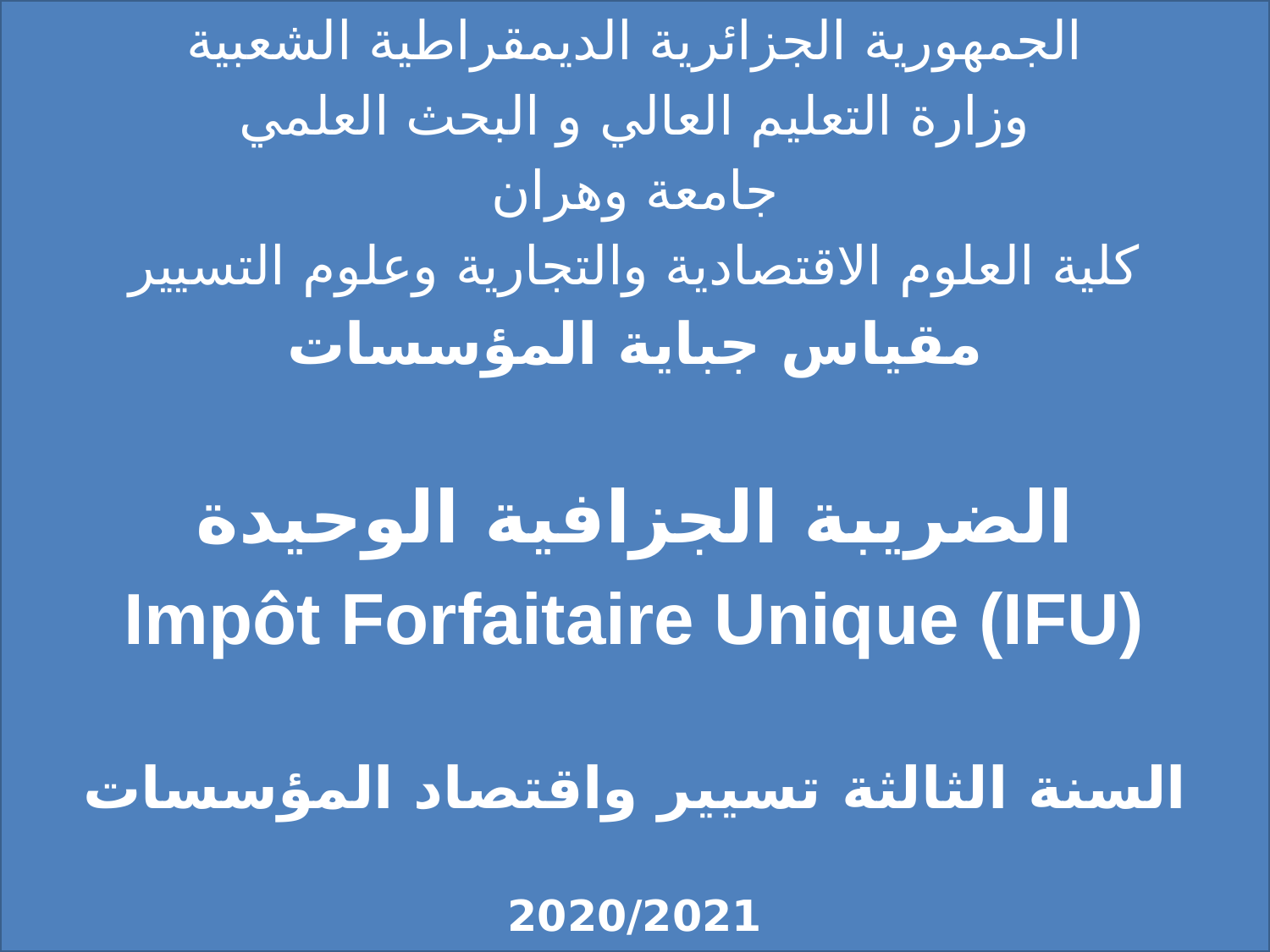

الجمهورية الجزائرية الديمقراطية الشعبية
وزارة التعليم العالي و البحث العلمي
جامعة وهران
كلية العلوم الاقتصادية والتجارية وعلوم التسيير
مقياس جباية المؤسسات

الضريبة الجزافية الوحيدة
Impôt Forfaitaire Unique (IFU)

السنة الثالثة تسيير واقتصاد المؤسسات

2020/2021